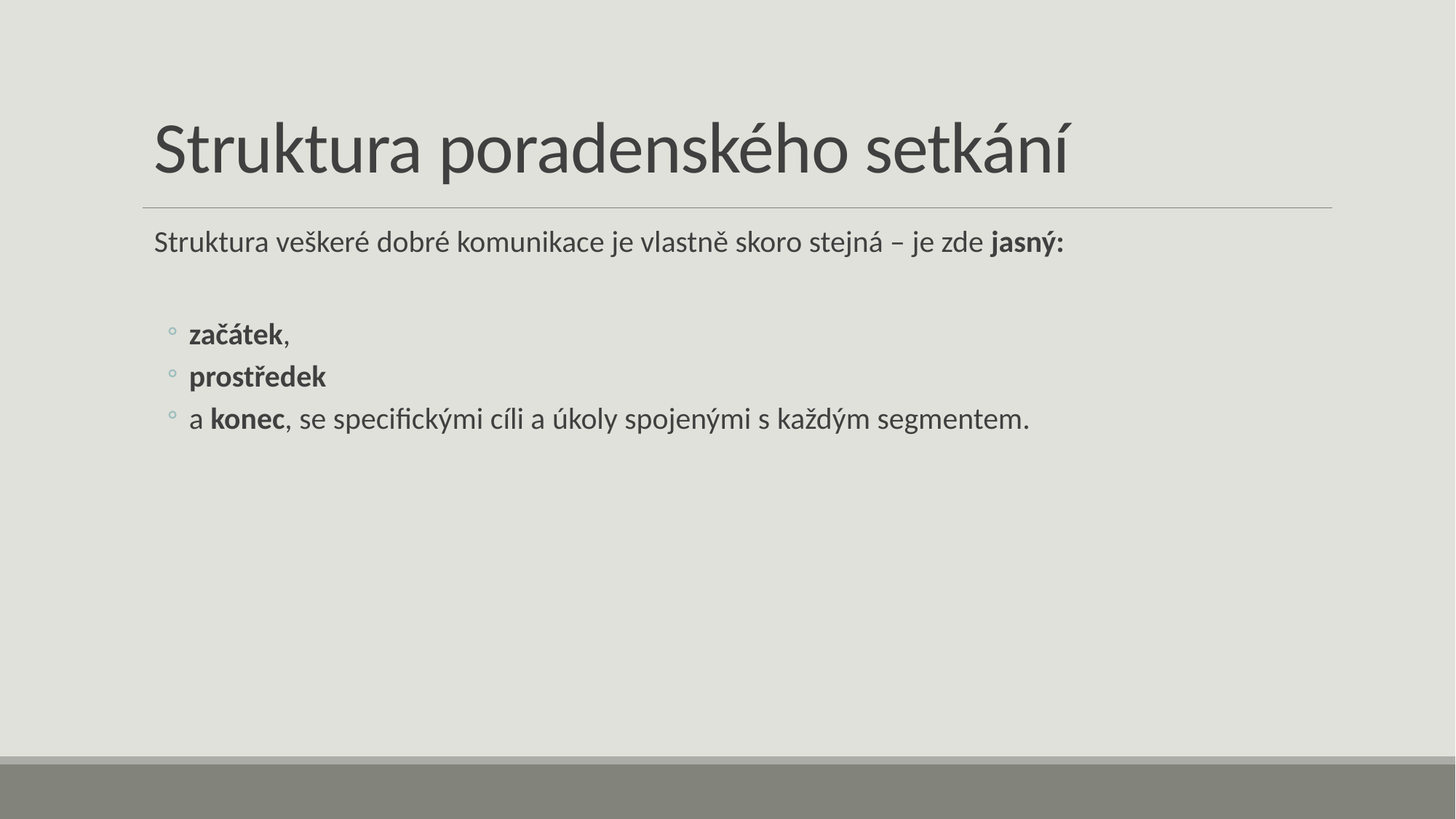

# Struktura poradenského setkání
Struktura veškeré dobré komunikace je vlastně skoro stejná – je zde jasný:

začátek,
prostředek
a konec, se specifickými cíli a úkoly spojenými s každým segmentem.